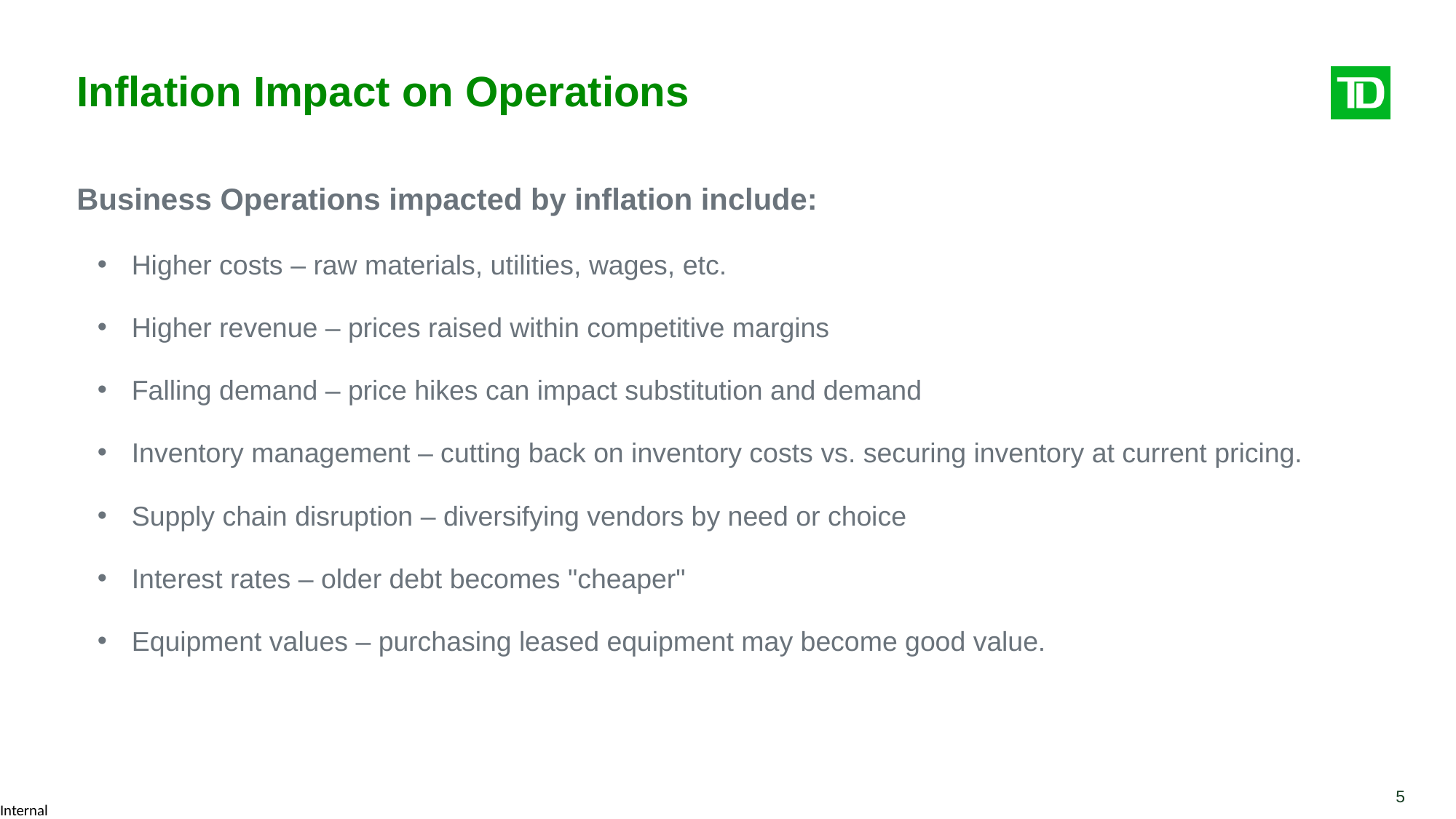

# Inflation Impact on Operations
Business Operations impacted by inflation include:
Higher costs – raw materials, utilities, wages, etc.
Higher revenue – prices raised within competitive margins
Falling demand – price hikes can impact substitution and demand
Inventory management – cutting back on inventory costs vs. securing inventory at current pricing.
Supply chain disruption – diversifying vendors by need or choice
Interest rates – older debt becomes "cheaper"
Equipment values – purchasing leased equipment may become good value.

5